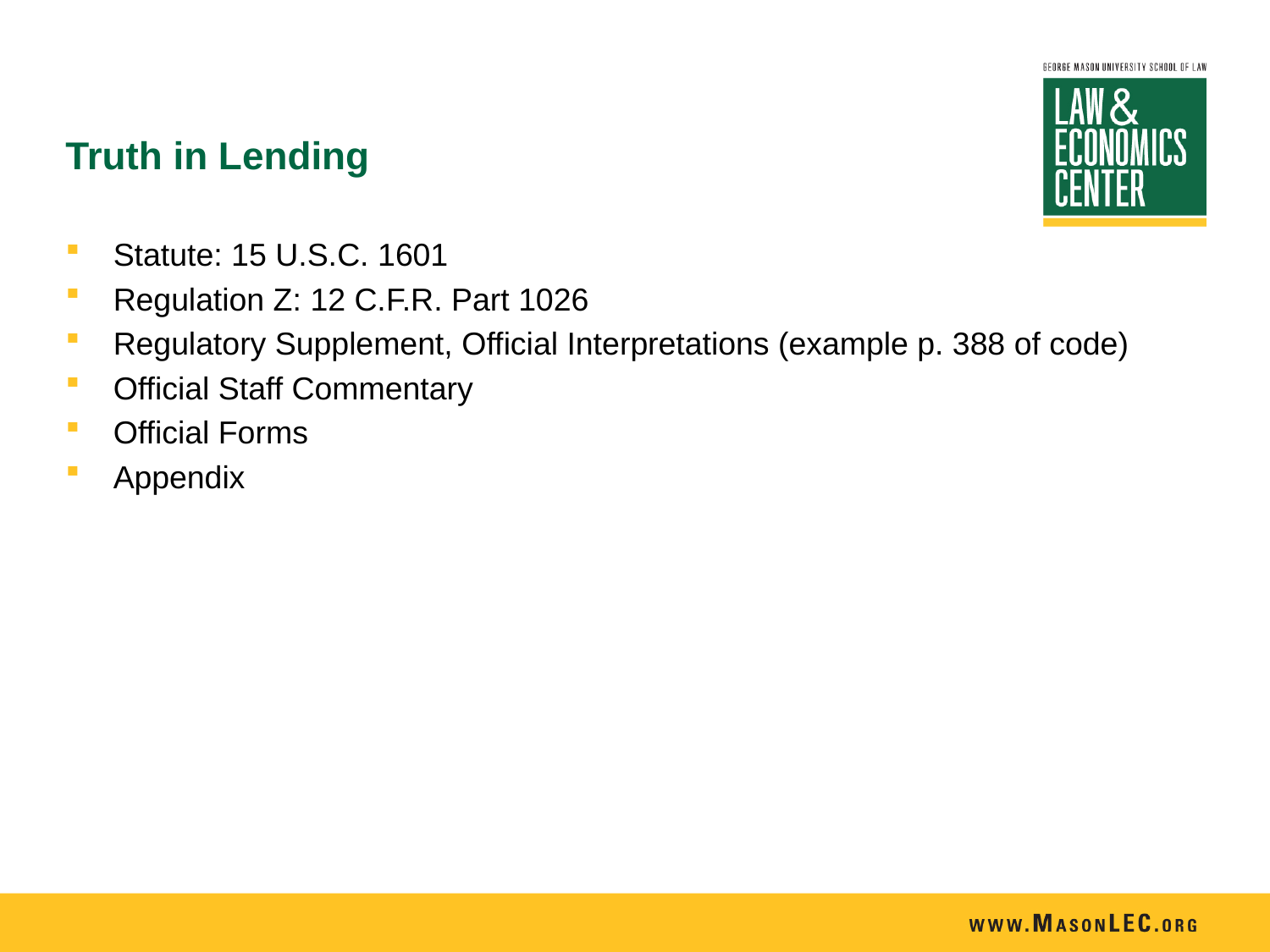

# Truth in Lending
Statute: 15 U.S.C. 1601
Regulation Z: 12 C.F.R. Part 1026
Regulatory Supplement, Official Interpretations (example p. 388 of code)
Official Staff Commentary
Official Forms
Appendix